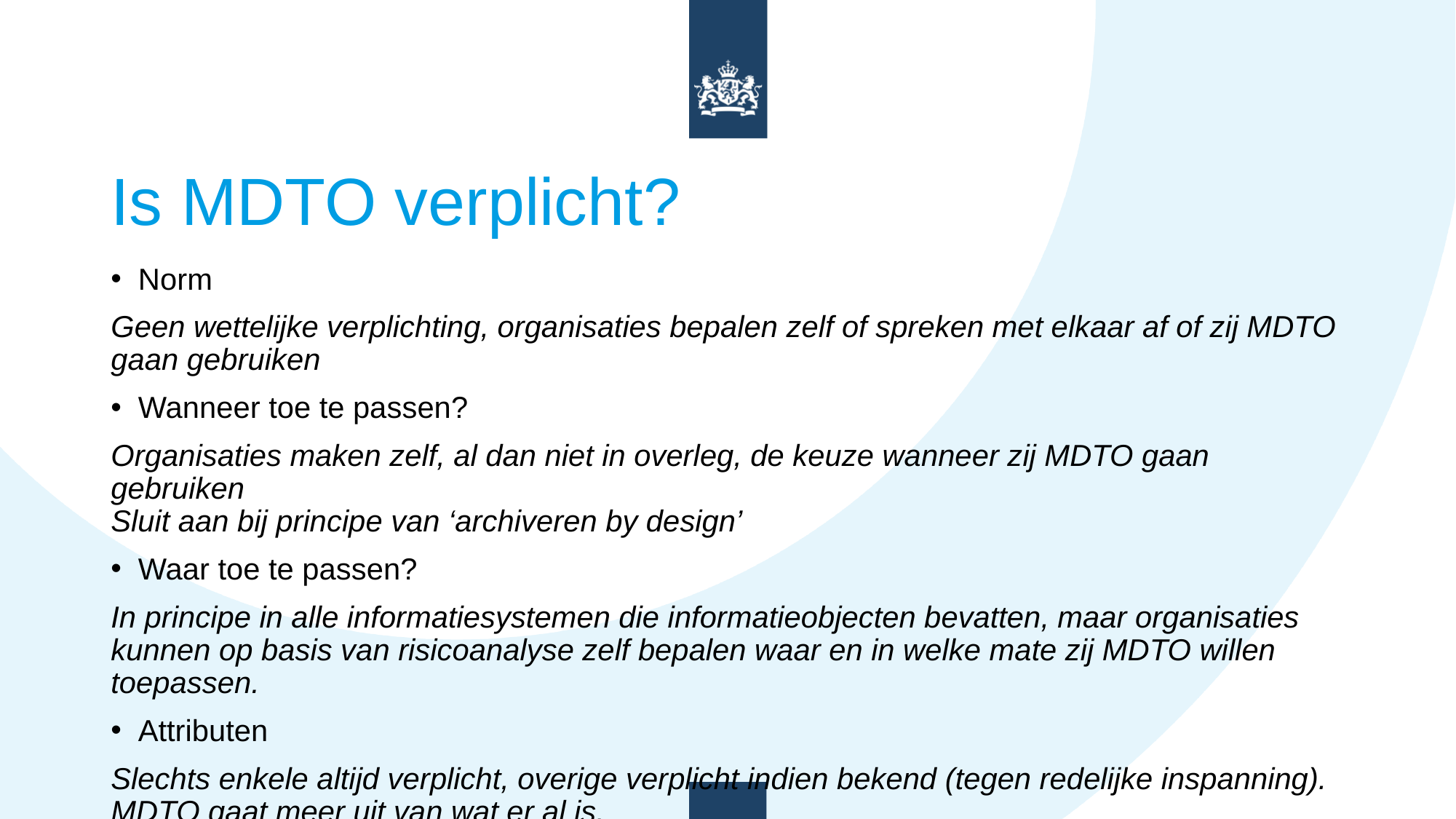

# Is MDTO verplicht?
Norm
Geen wettelijke verplichting, organisaties bepalen zelf of spreken met elkaar af of zij MDTO gaan gebruiken
Wanneer toe te passen?
Organisaties maken zelf, al dan niet in overleg, de keuze wanneer zij MDTO gaan gebruiken
Sluit aan bij principe van ‘archiveren by design’
Waar toe te passen?
In principe in alle informatiesystemen die informatieobjecten bevatten, maar organisaties kunnen op basis van risicoanalyse zelf bepalen waar en in welke mate zij MDTO willen toepassen.
Attributen
Slechts enkele altijd verplicht, overige verplicht indien bekend (tegen redelijke inspanning).
MDTO gaat meer uit van wat er al is.